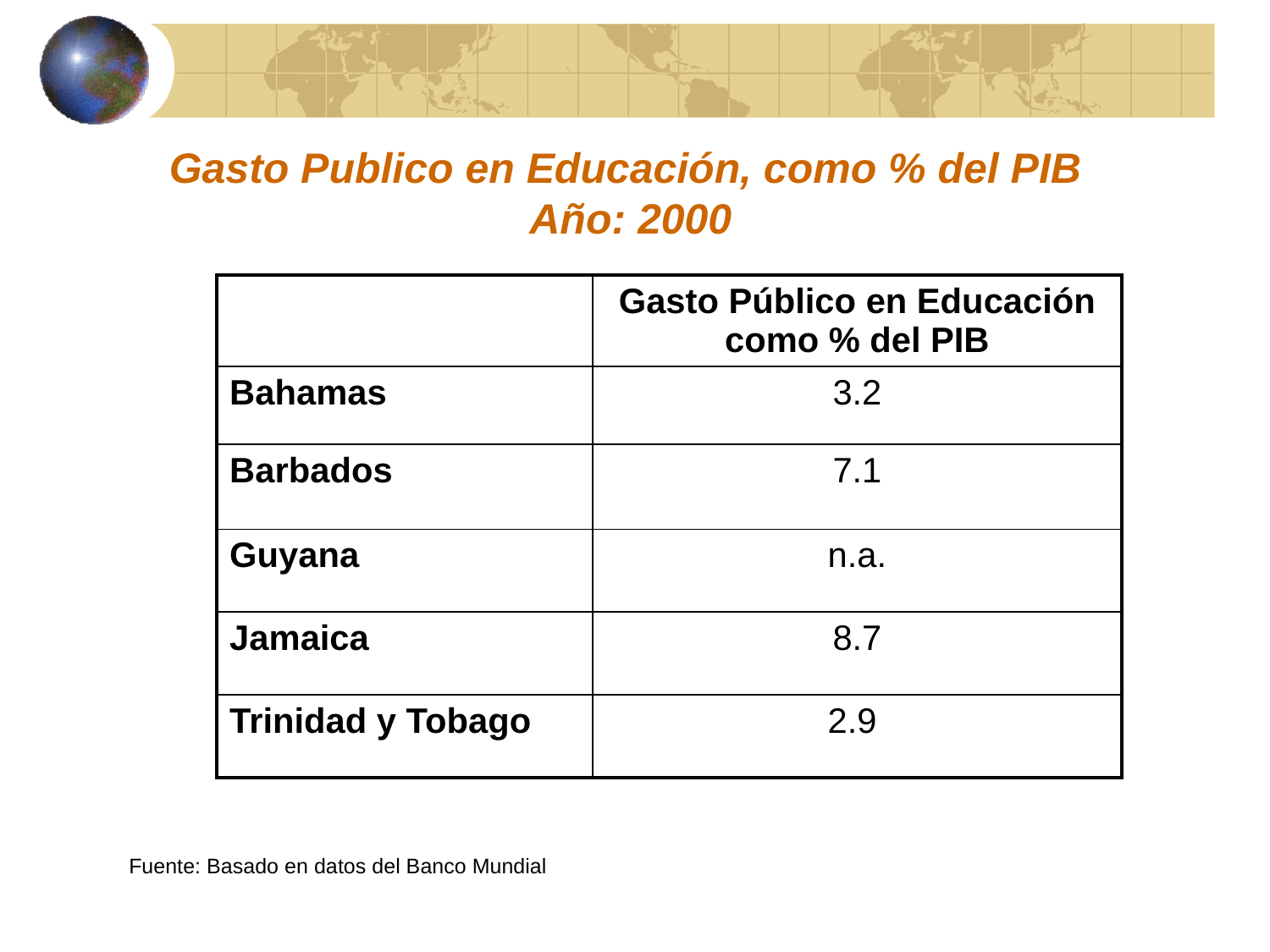

# Gasto Publico en Educación, como % del PIB Año: 2000
|  | Gasto Público en Educación como % del PIB |
| --- | --- |
| Bahamas | 3.2 |
| Barbados | 7.1 |
| Guyana | n.a. |
| Jamaica | 8.7 |
| Trinidad y Tobago | 2.9 |
Fuente: Basado en datos del Banco Mundial